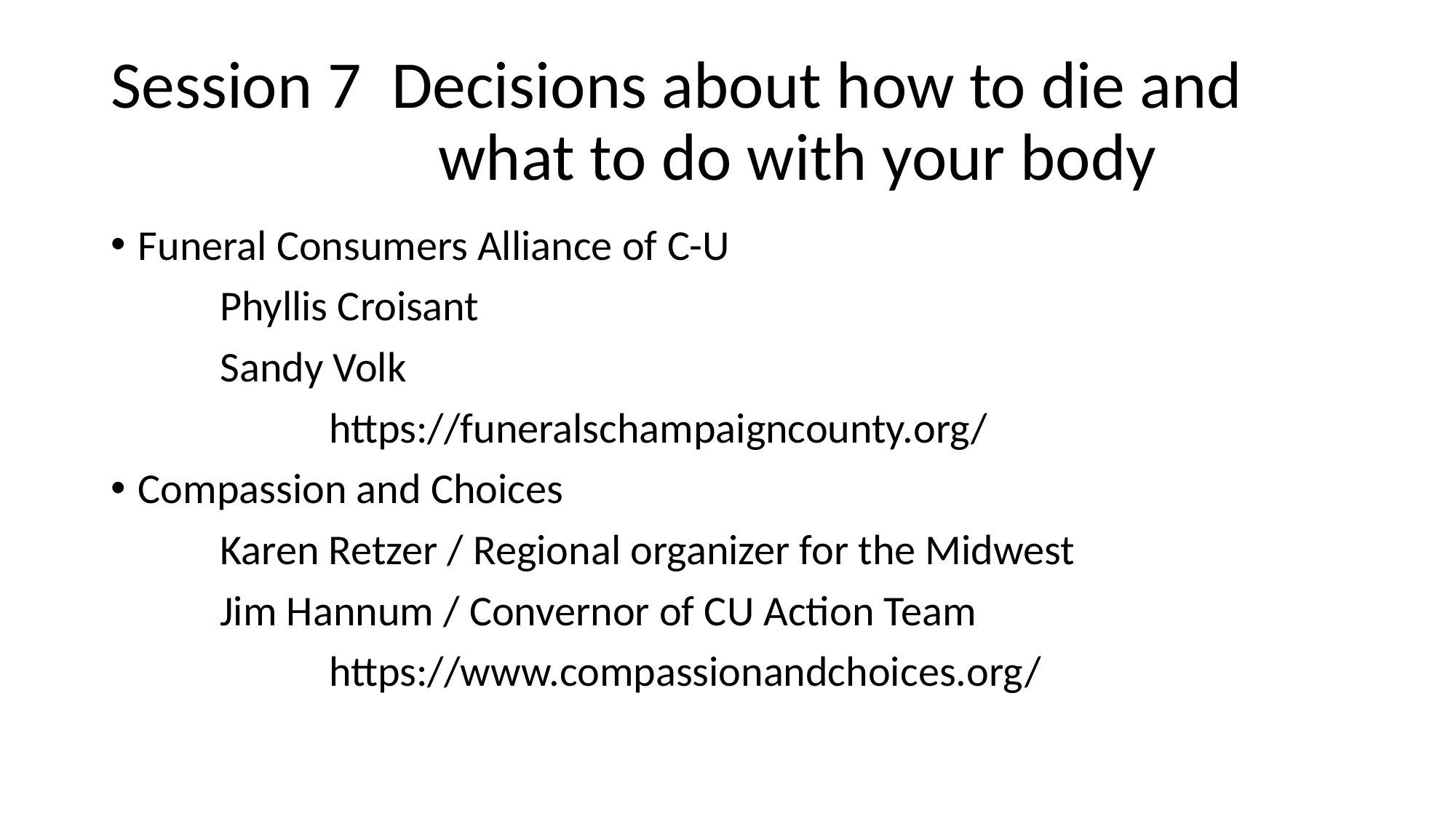

# Session 7  Decisions about how to die and 				what to do with your body
Funeral Consumers Alliance of C-U
	Phyllis Croisant
	Sandy Volk
		https://funeralschampaigncounty.org/
Compassion and Choices
	Karen Retzer / Regional organizer for the Midwest
	Jim Hannum / Convernor of CU Action Team
		https://www.compassionandchoices.org/